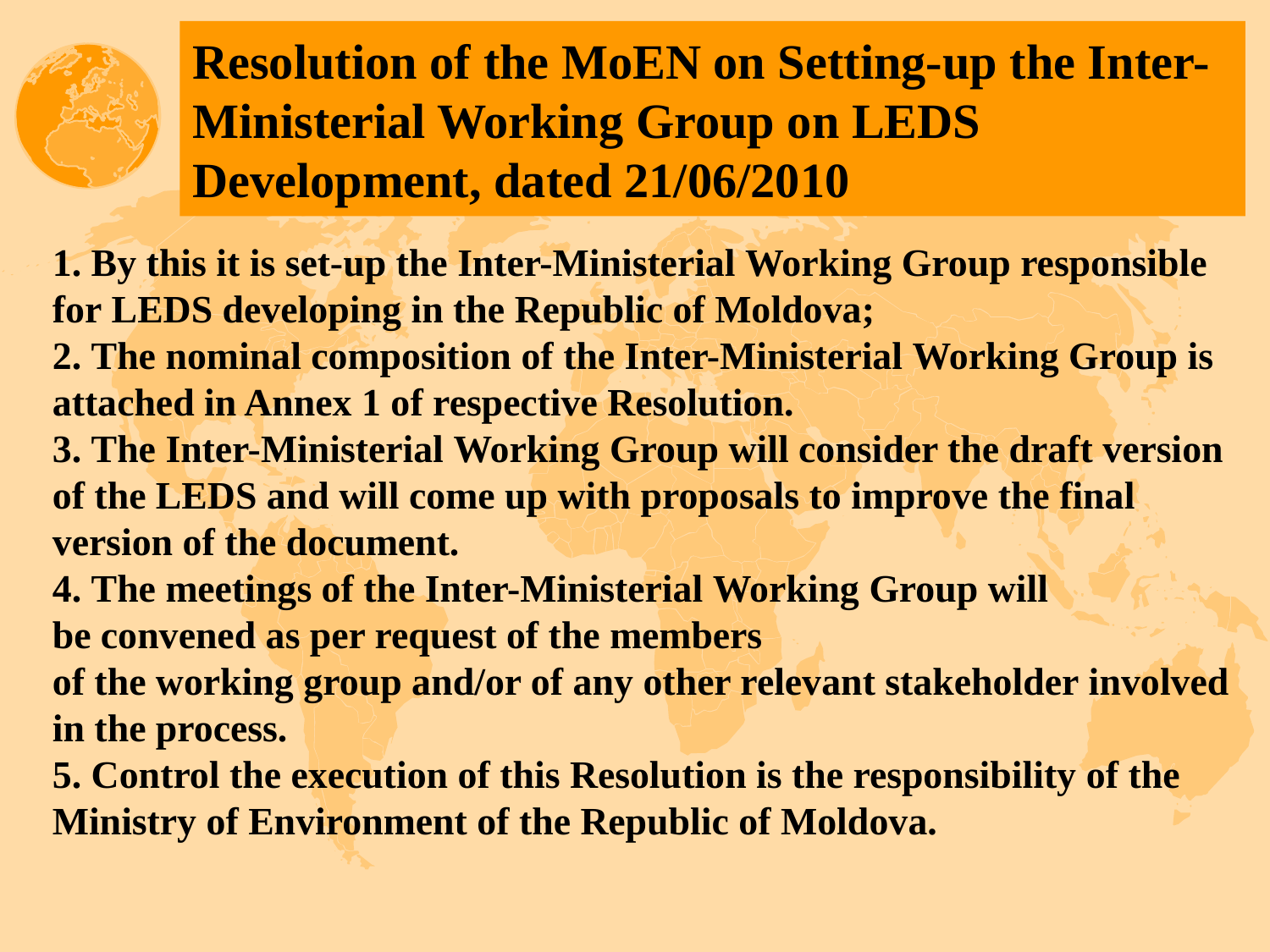

# Resolution of the MoEN on Setting-up the Inter-Ministerial Working Group on LEDS Development, dated 21/06/2010
1. By this it is set-up the Inter-Ministerial Working Group responsible for LEDS developing in the Republic of Moldova;
2. The nominal composition of the Inter-Ministerial Working Group is attached in Annex 1 of respective Resolution.
3. The Inter-Ministerial Working Group will consider the draft version of the LEDS and will come up with proposals to improve the final version of the document.
4. The meetings of the Inter-Ministerial Working Group will be convened as per request of the members of the working group and/or of any other relevant stakeholder involved in the process.
5. Control the execution of this Resolution is the responsibility of the Ministry of Environment of the Republic of Moldova.